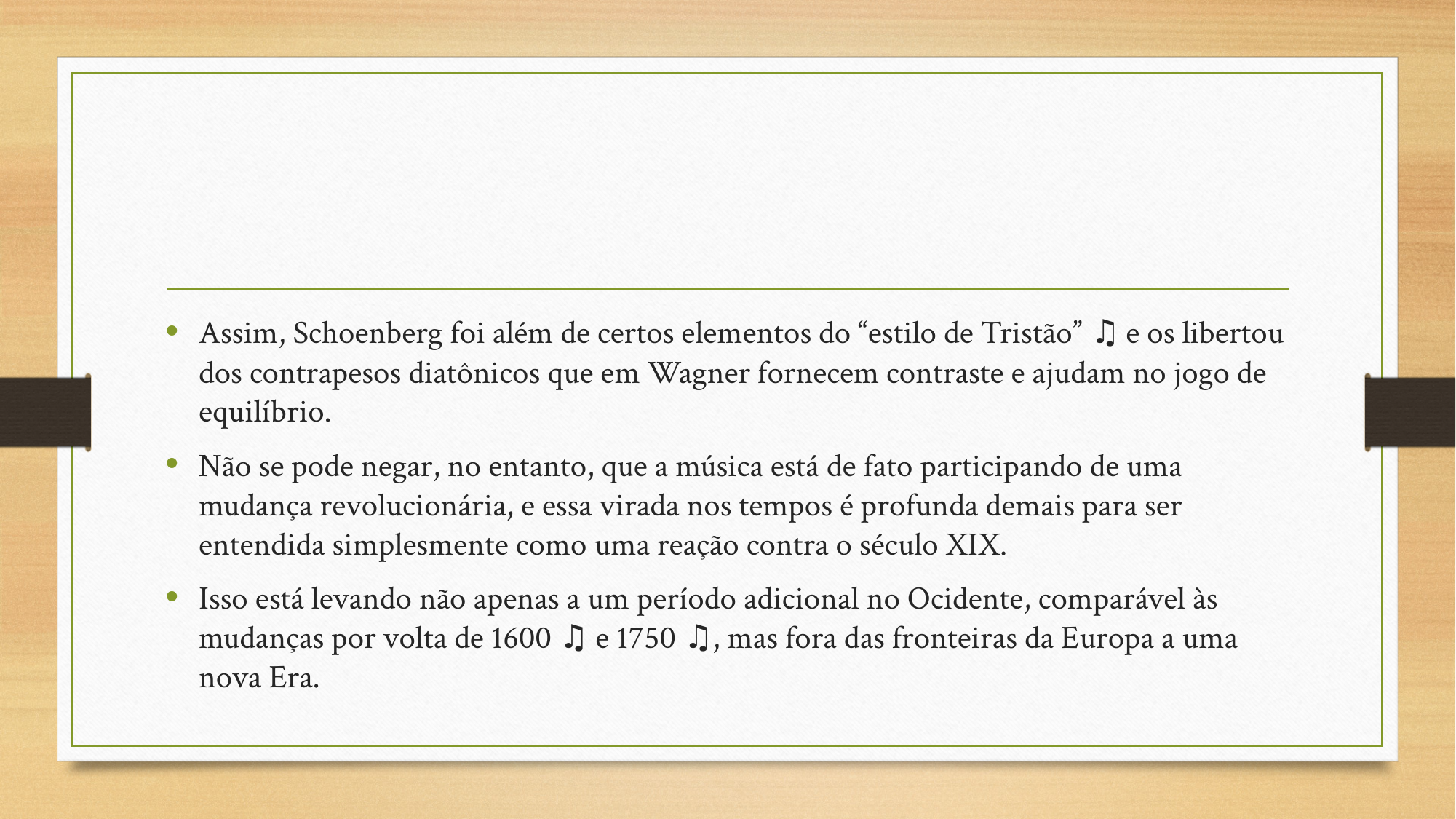

#
Assim, Schoenberg foi além de certos elementos do “estilo de Tristão” ♫ e os libertou dos contrapesos diatônicos que em Wagner fornecem contraste e ajudam no jogo de equilíbrio.
Não se pode negar, no entanto, que a música está de fato participando de uma mudança revolucionária, e essa virada nos tempos é profunda demais para ser entendida simplesmente como uma reação contra o século XIX.
Isso está levando não apenas a um período adicional no Ocidente, comparável às mudanças por volta de 1600 ♫ e 1750 ♫, mas fora das fronteiras da Europa a uma nova Era.